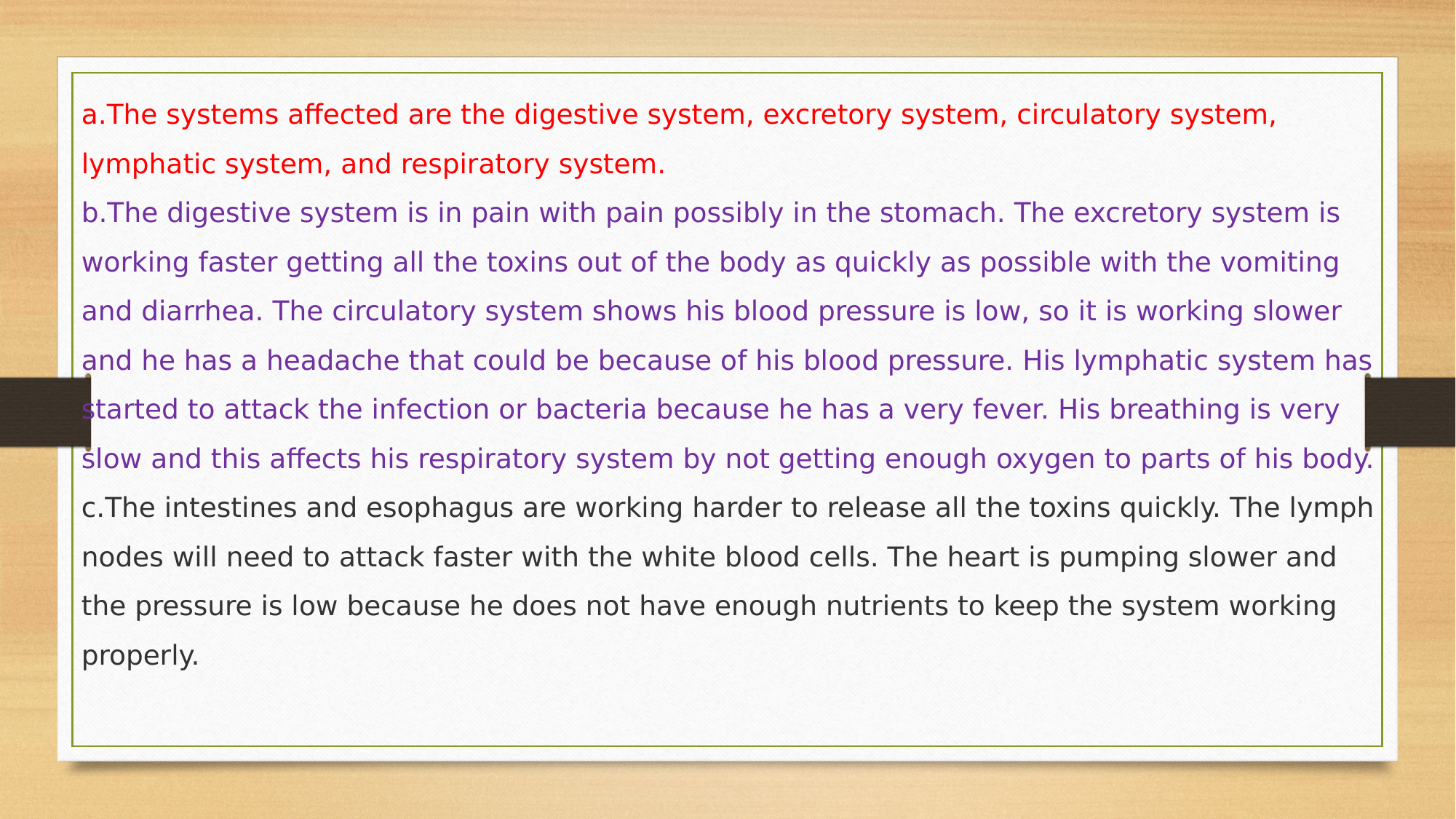

a.The systems affected are the digestive system, excretory system, circulatory system, lymphatic system, and respiratory system.
b.The digestive system is in pain with pain possibly in the stomach. The excretory system is working faster getting all the toxins out of the body as quickly as possible with the vomiting and diarrhea. The circulatory system shows his blood pressure is low, so it is working slower and he has a headache that could be because of his blood pressure. His lymphatic system has started to attack the infection or bacteria because he has a very fever. His breathing is very slow and this affects his respiratory system by not getting enough oxygen to parts of his body.
c.The intestines and esophagus are working harder to release all the toxins quickly. The lymph nodes will need to attack faster with the white blood cells. The heart is pumping slower and the pressure is low because he does not have enough nutrients to keep the system working properly.